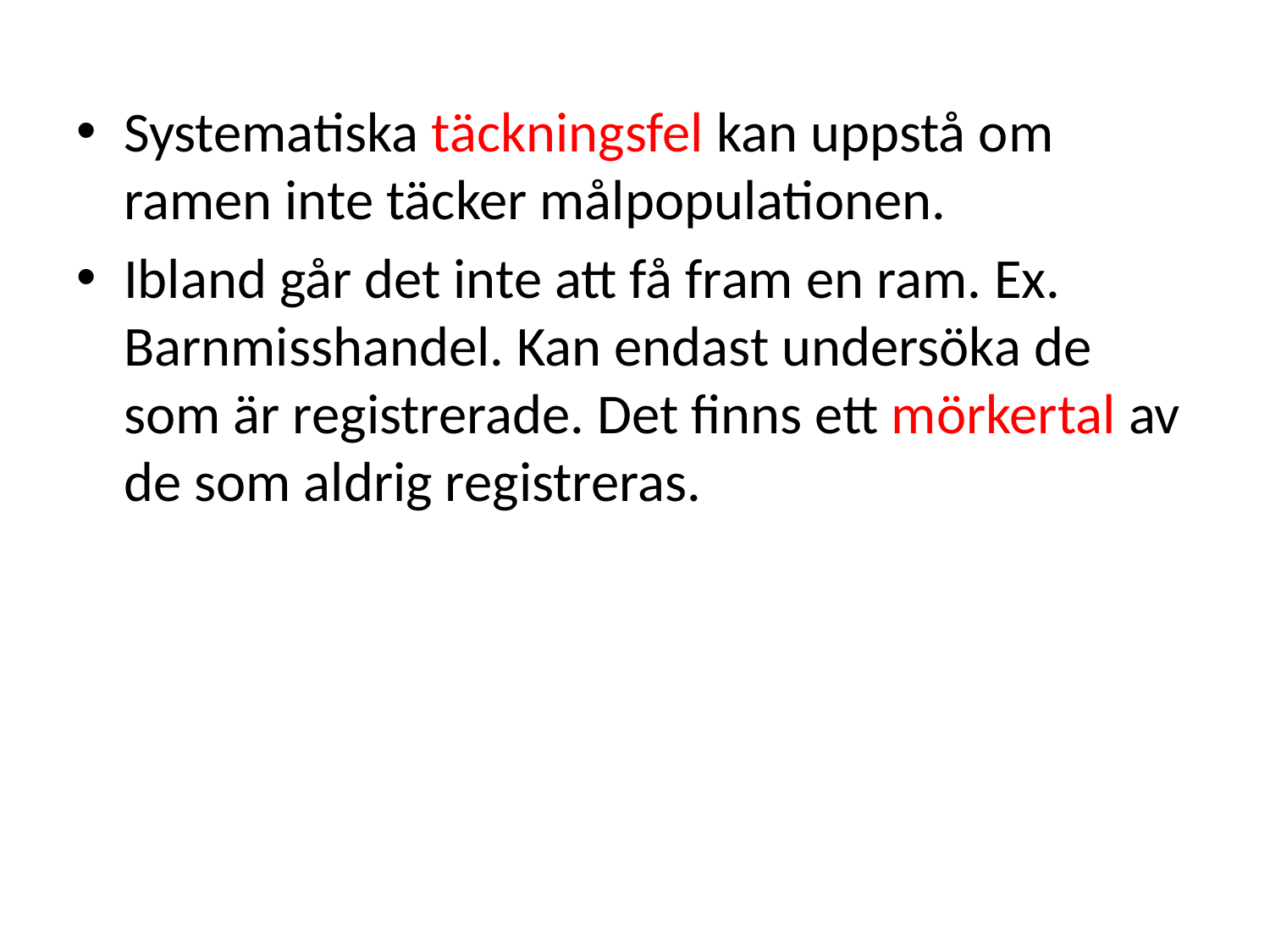

Systematiska täckningsfel kan uppstå om ramen inte täcker målpopulationen.
Ibland går det inte att få fram en ram. Ex. Barnmisshandel. Kan endast undersöka de som är registrerade. Det finns ett mörkertal av de som aldrig registreras.